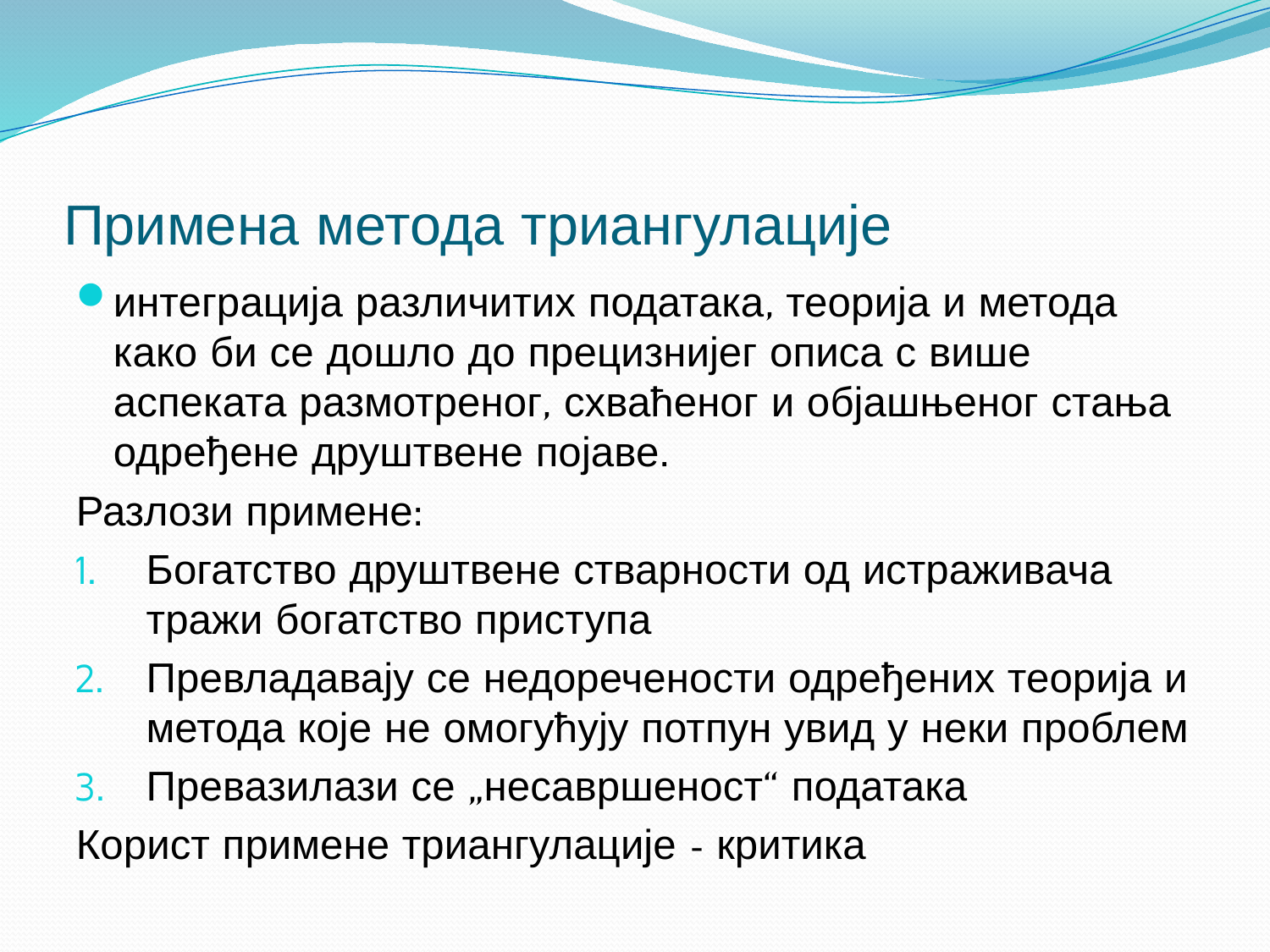

# Примена метода триангулације
интеграција различитих података, теорија и метода како би се дошло до прецизнијег описа с више аспеката размотреног, схваћеног и објашњеног стања одређене друштвене појаве.
Разлози примене:
Богатство друштвене стварности од истраживача тражи богатство приступа
Превладавају се недоречености одређених теорија и метода које не омогућују потпун увид у неки проблем
Превазилази се „несавршеност“ података
Корист примене триангулације - критика